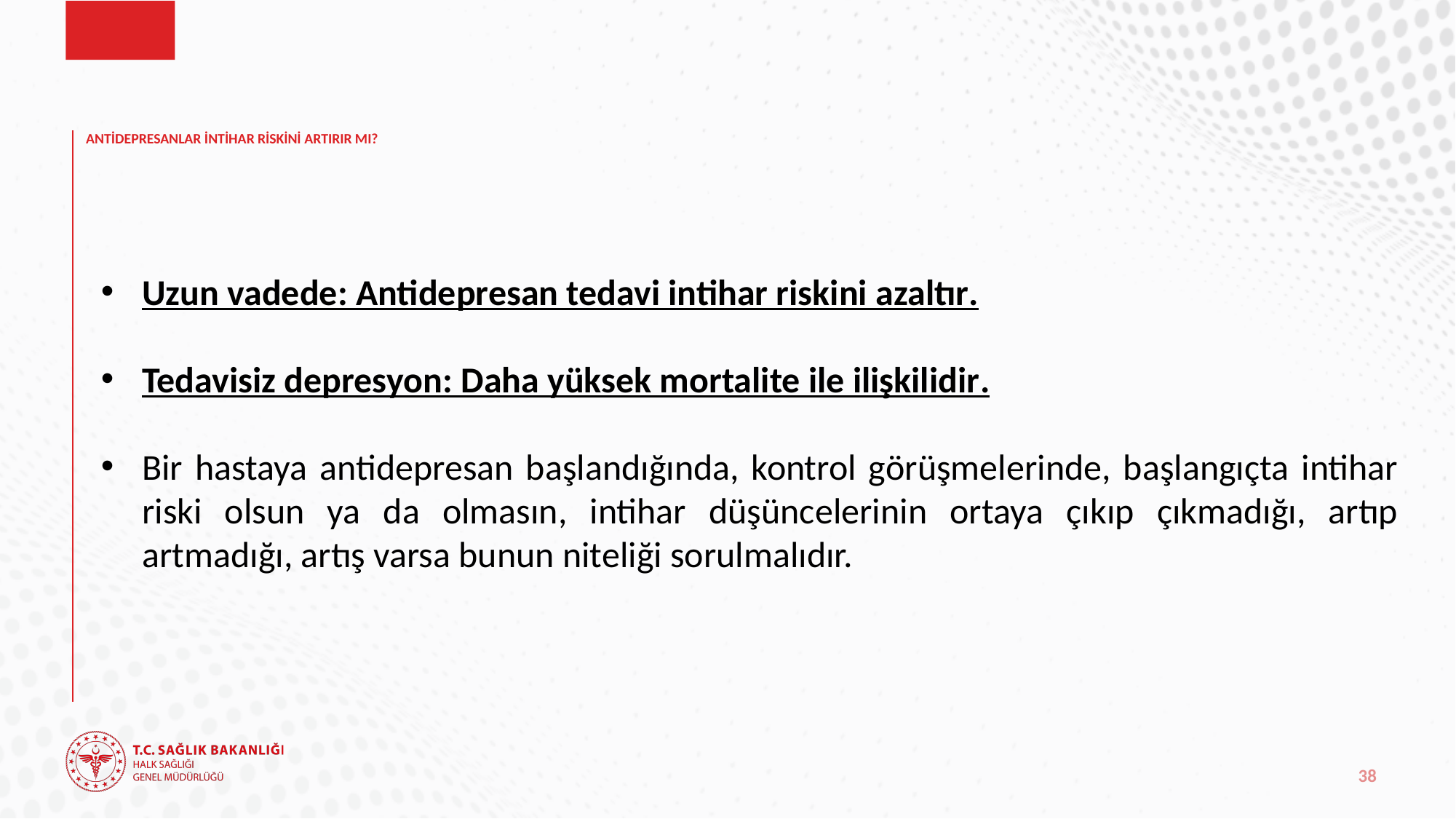

# ANTİDEPRESANLAR İNTİHAR RİSKİNİ ARTIRIR MI?

Uzun vadede: Antidepresan tedavi intihar riskini azaltır.

Tedavisiz depresyon: Daha yüksek mortalite ile ilişkilidir.

Bir hastaya antidepresan başlandığında, kontrol görüşmelerinde, başlangıçta intihar riski olsun ya da olmasın, intihar düşüncelerinin ortaya çıkıp çıkmadığı, artıp artmadığı, artış varsa bunun niteliği sorulmalıdır.

38